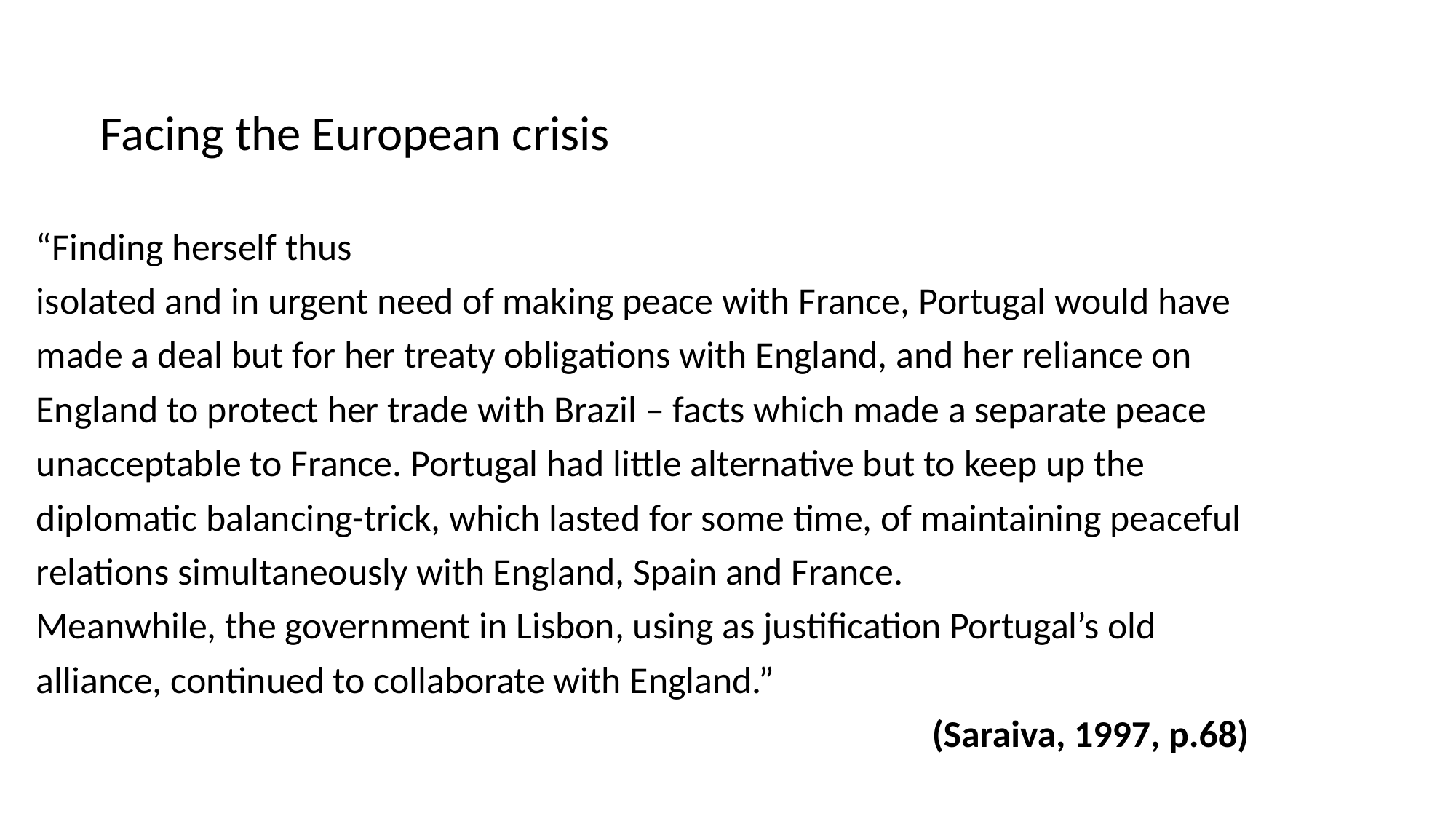

# Facing the European crisis

“Finding herself thus
isolated and in urgent need of making peace with France, Portugal would have
made a deal but for her treaty obligations with England, and her reliance on
England to protect her trade with Brazil – facts which made a separate peace
unacceptable to France. Portugal had little alternative but to keep up the
diplomatic balancing-trick, which lasted for some time, of maintaining peaceful
relations simultaneously with England, Spain and France.
Meanwhile, the government in Lisbon, using as justification Portugal’s old
alliance, continued to collaborate with England.”
 (Saraiva, 1997, p.68)